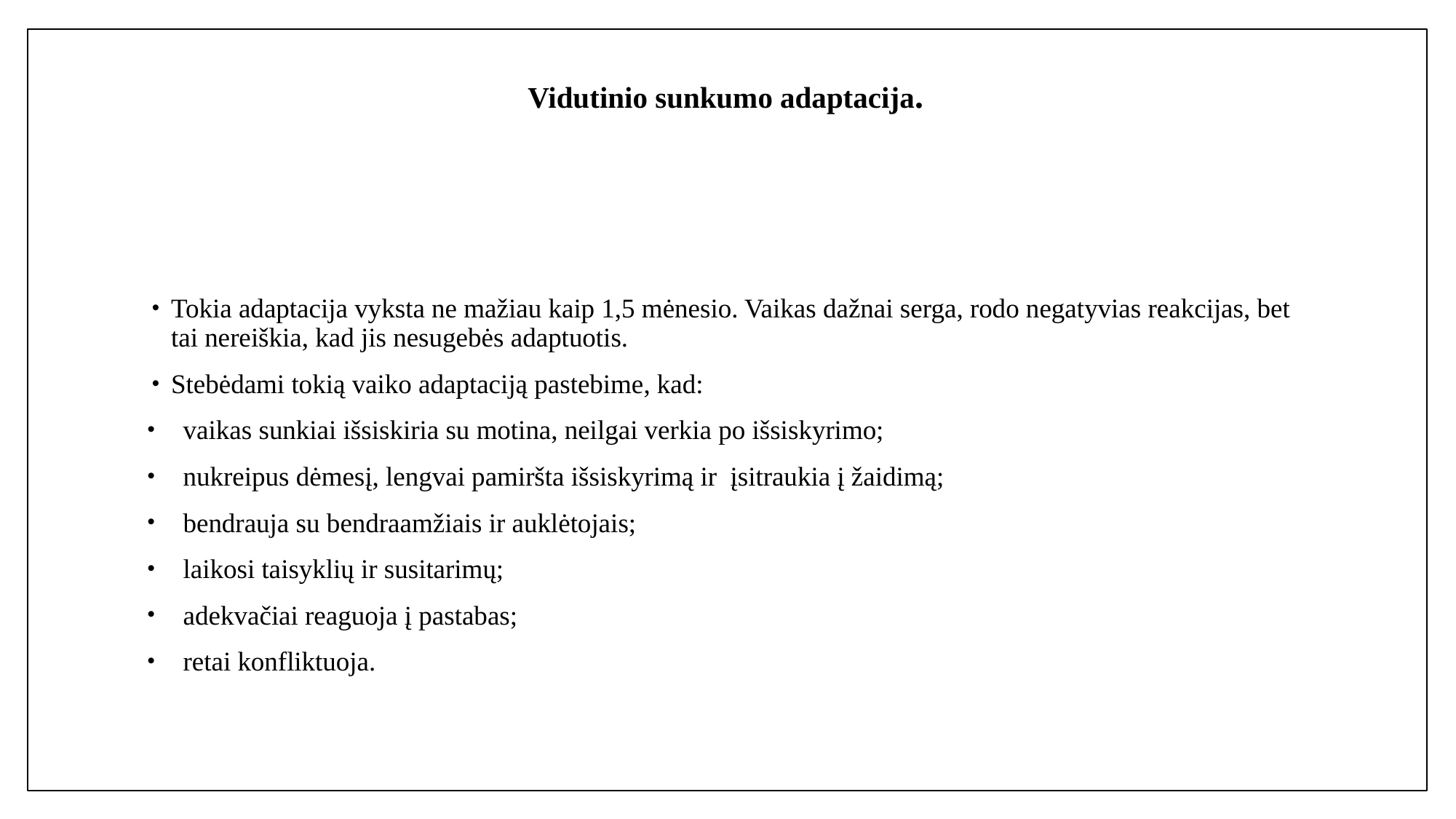

# Vidutinio sunkumo adaptacija.

Tokia adaptacija vyksta ne mažiau kaip 1,5 mėnesio. Vaikas dažnai serga, rodo negatyvias reakcijas, bet tai nereiškia, kad jis nesugebės adaptuotis.
Stebėdami tokią vaiko adaptaciją pastebime, kad:
vaikas sunkiai išsiskiria su motina, neilgai verkia po išsiskyrimo;
nukreipus dėmesį, lengvai pamiršta išsiskyrimą ir  įsitraukia į žaidimą;
bendrauja su bendraamžiais ir auklėtojais;
laikosi taisyklių ir susitarimų;
adekvačiai reaguoja į pastabas;
retai konfliktuoja.